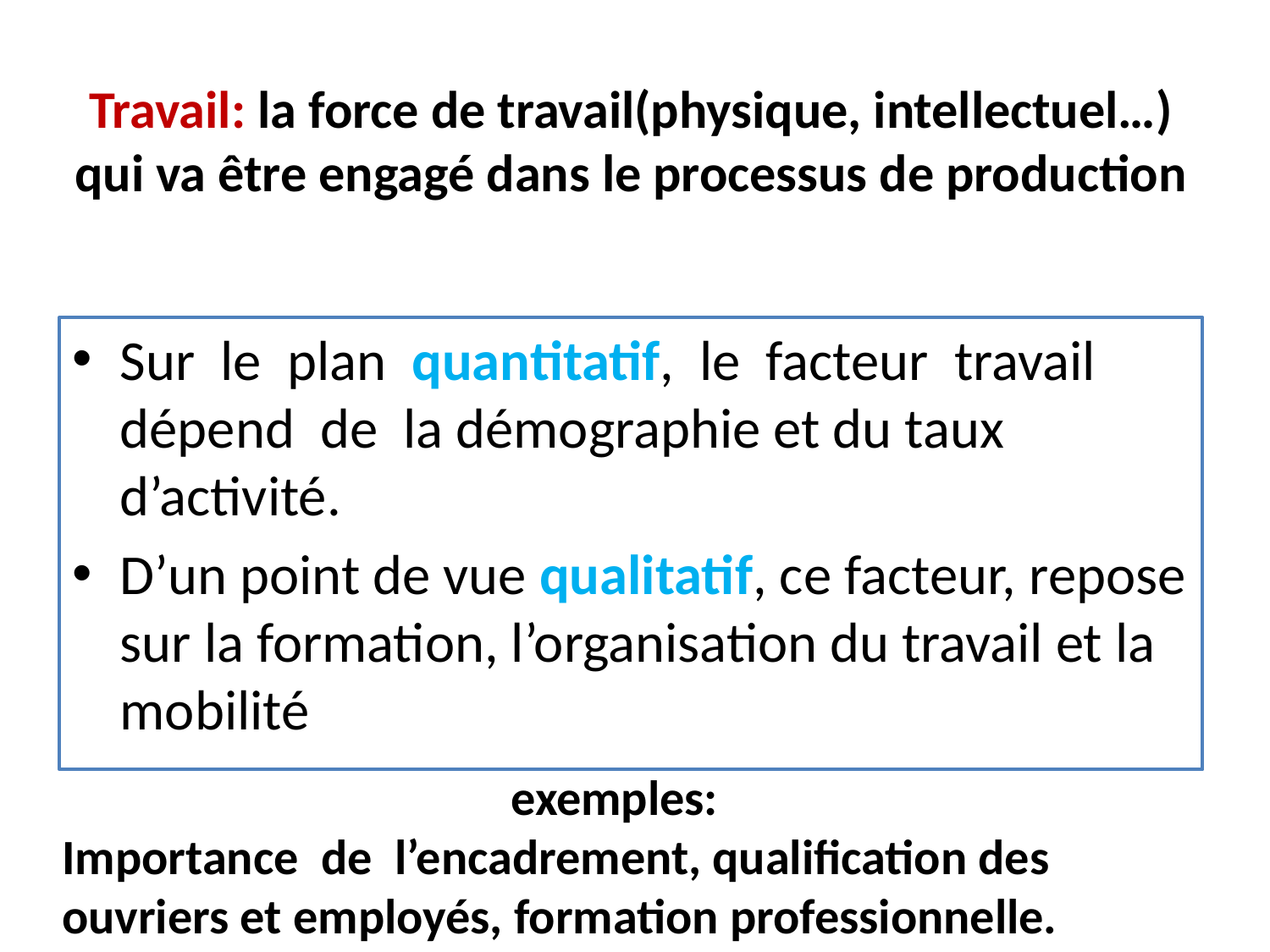

# Travail: la force de travail(physique, intellectuel…) qui va être engagé dans le processus de production
Sur  le  plan  quantitatif,  le  facteur  travail  dépend  de  la démographie et du taux d’activité.
D’un point de vue qualitatif, ce facteur, repose sur la formation, l’organisation du travail et la mobilité
exemples:
Importance  de  l’encadrement, qualification des ouvriers et employés, formation professionnelle.